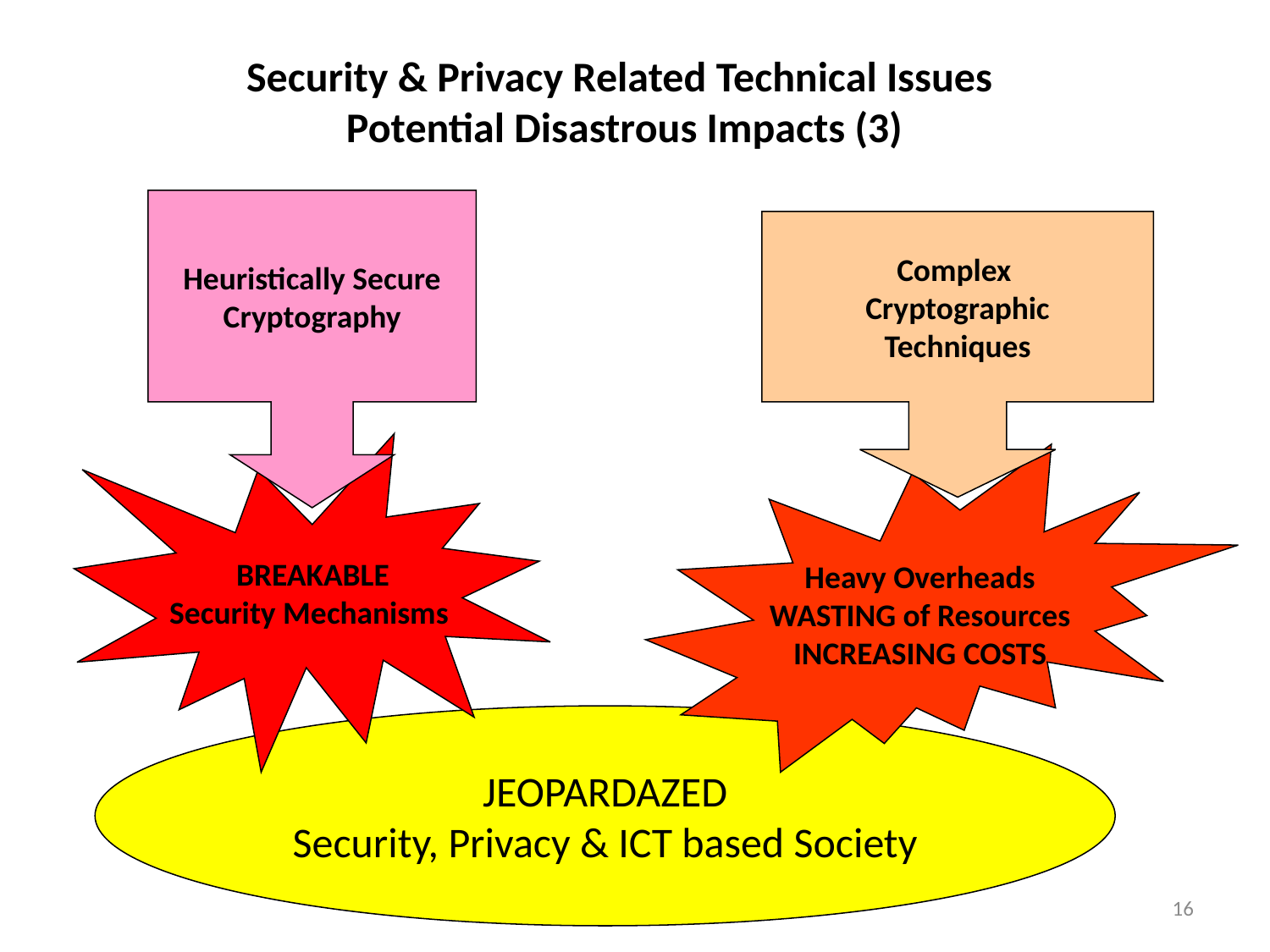

# Security & Privacy Related Technical Issues Potential Disastrous Impacts (3)
Heuristically Secure
Cryptography
Complex
Cryptographic
Techniques
 BREAKABLE
Security Mechanisms
Heavy Overheads
WASTING of Resources
INCREASING COSTS
JEOPARDAZED
Security, Privacy & ICT based Society
16